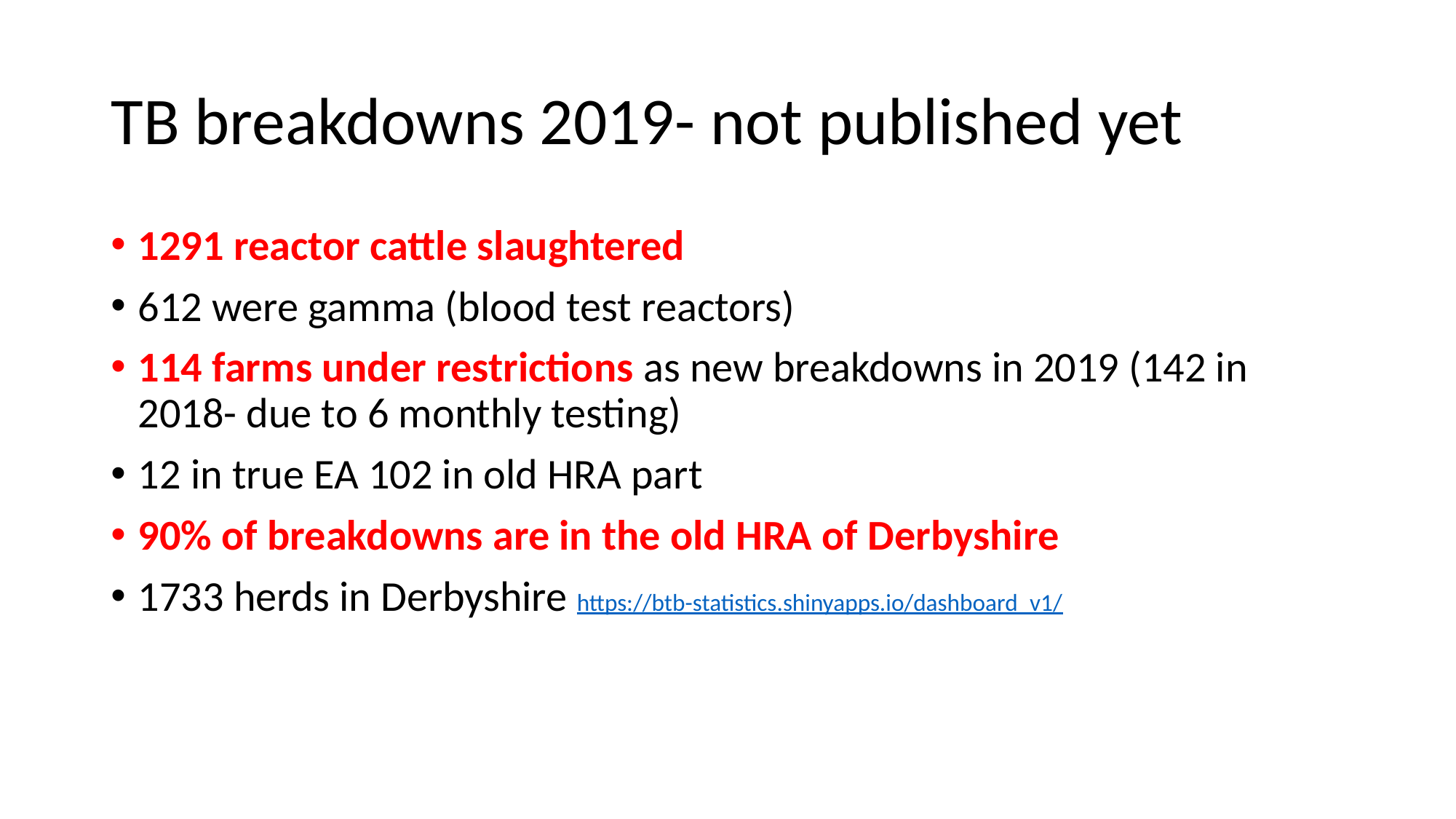

# TB breakdowns 2019- not published yet
1291 reactor cattle slaughtered
612 were gamma (blood test reactors)
114 farms under restrictions as new breakdowns in 2019 (142 in 2018- due to 6 monthly testing)
12 in true EA 102 in old HRA part
90% of breakdowns are in the old HRA of Derbyshire
1733 herds in Derbyshire https://btb-statistics.shinyapps.io/dashboard_v1/